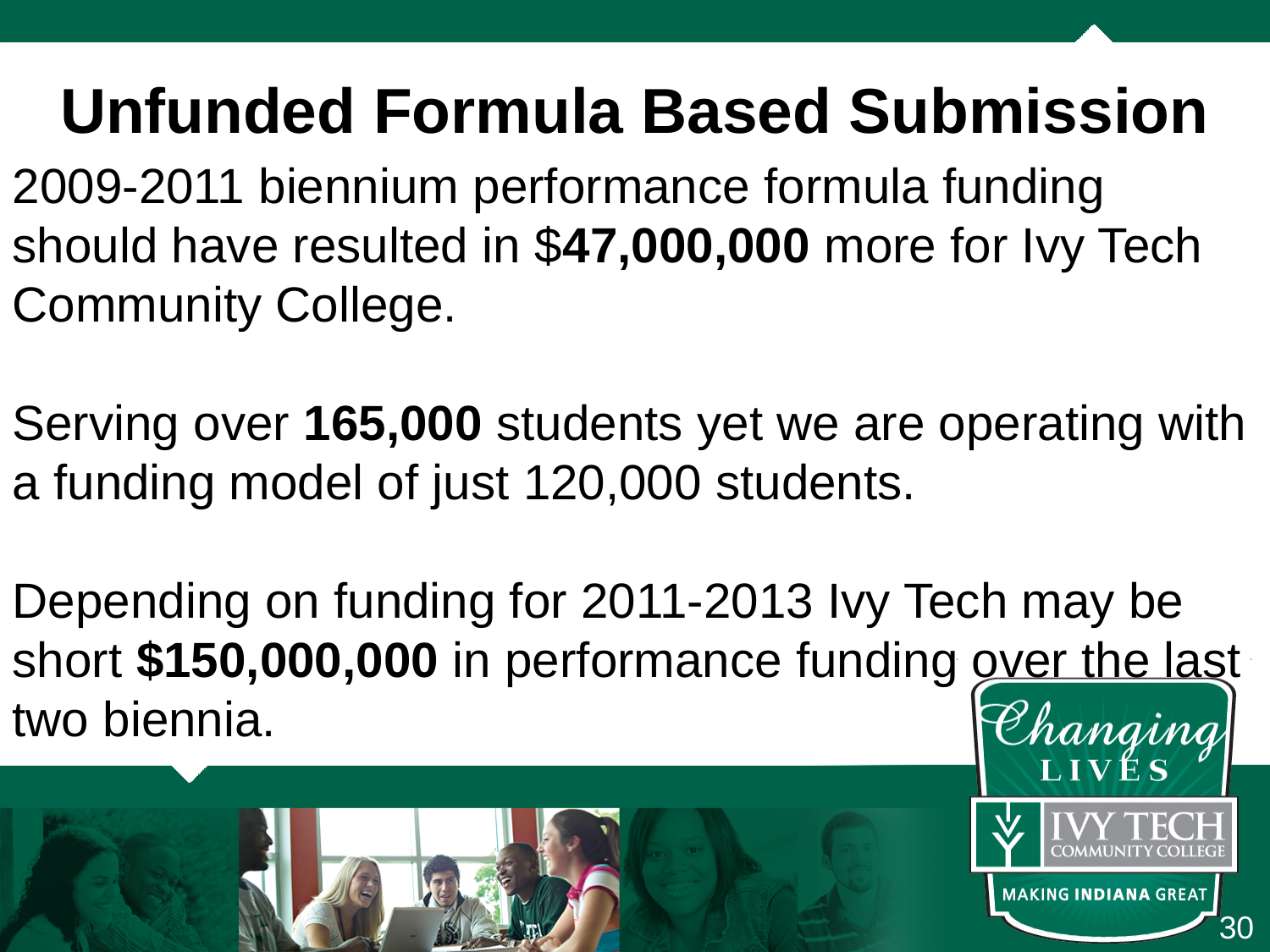

Unfunded Formula Based Submission
2009-2011 biennium performance formula funding should have resulted in $47,000,000 more for Ivy Tech Community College.

Serving over 165,000 students yet we are operating with a funding model of just 120,000 students.

Depending on funding for 2011-2013 Ivy Tech may be short $150,000,000 in performance funding over the last two biennia.

30